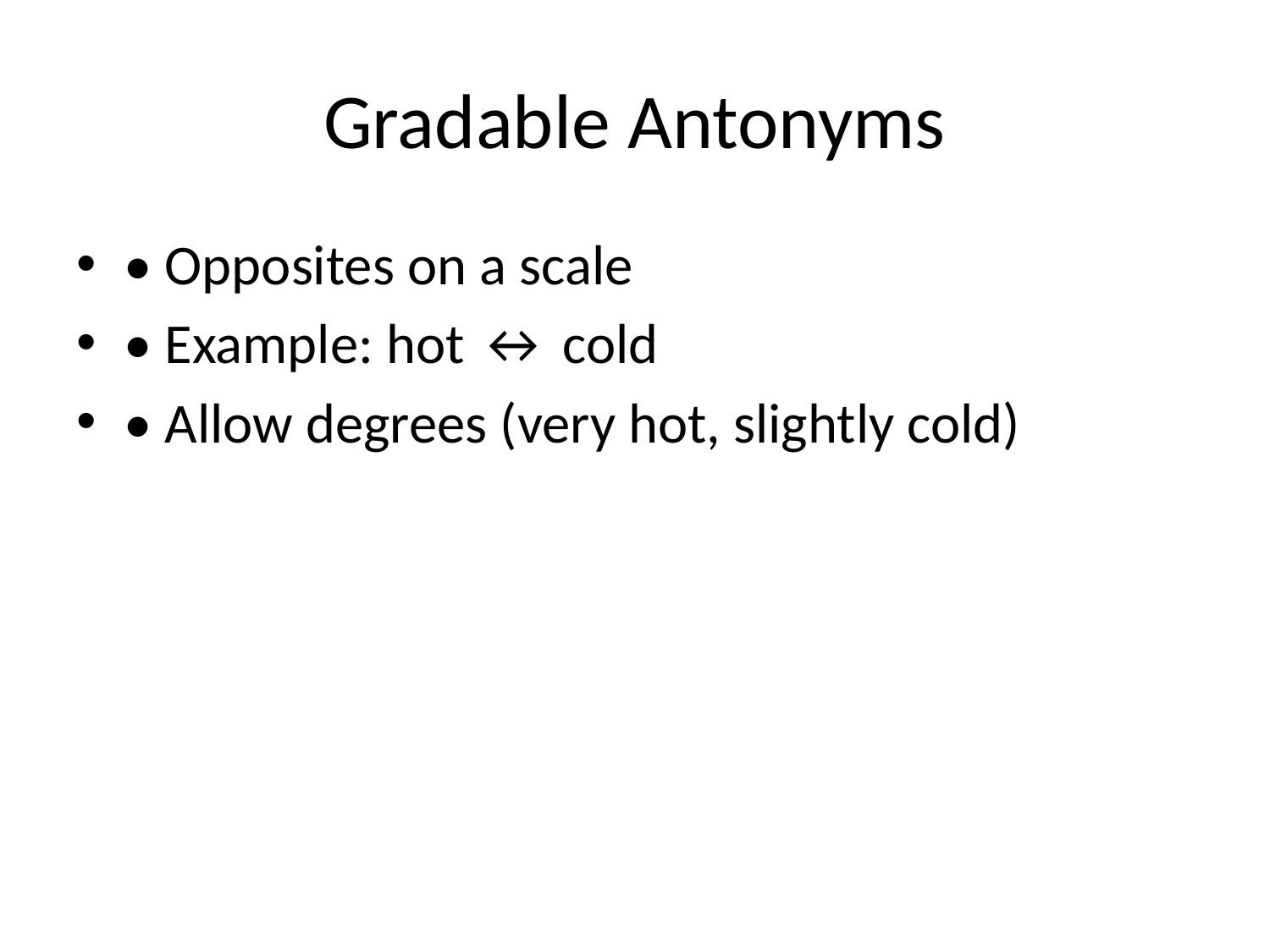

# Gradable Antonyms
• Opposites on a scale
• Example: hot ↔ cold
• Allow degrees (very hot, slightly cold)